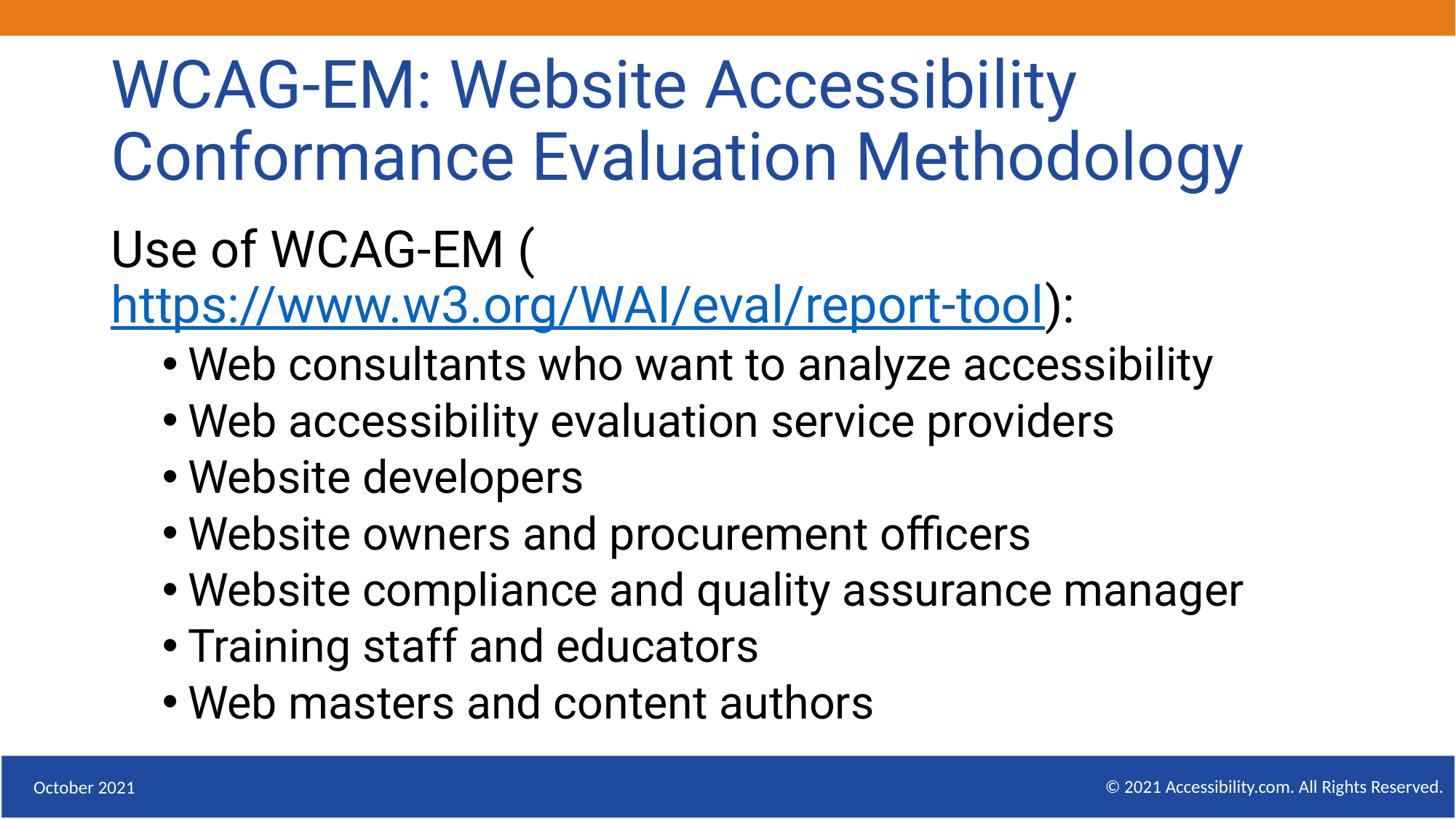

# WCAG-EM: Website Accessibility Conformance Evaluation Methodology
Use of WCAG-EM (https://www.w3.org/WAI/eval/report-tool):
Web consultants who want to analyze accessibility
Web accessibility evaluation service providers
Website developers
Website owners and procurement officers
Website compliance and quality assurance manager
Training staff and educators
Web masters and content authors